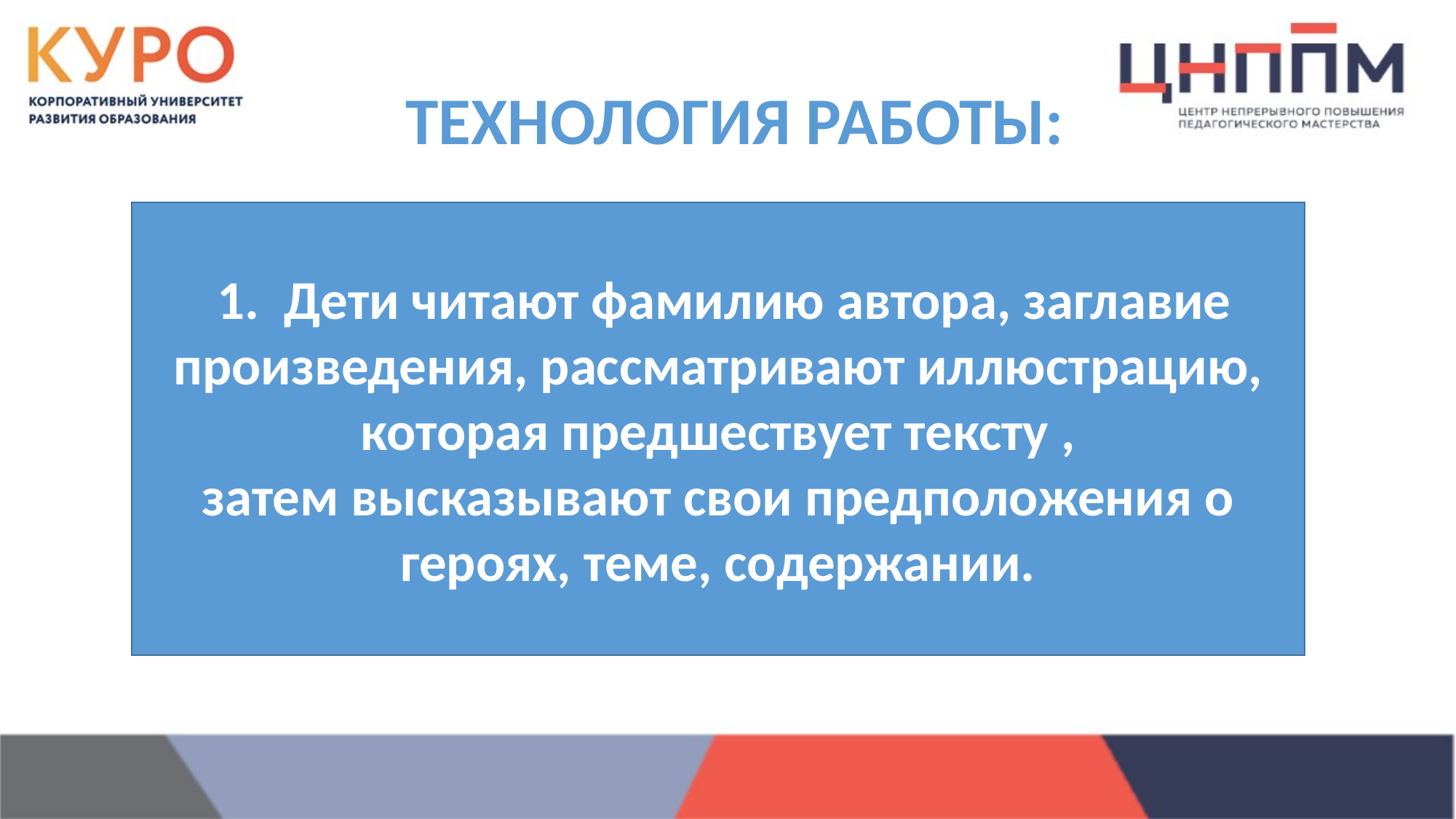

# ТЕХНОЛОГИЯ РАБОТЫ:
 1.  Дети читают фамилию автора, заглавие произведения, рассматривают иллюстрацию, которая предшествует тексту ,
затем высказывают свои предположения о героях, теме, содержании.